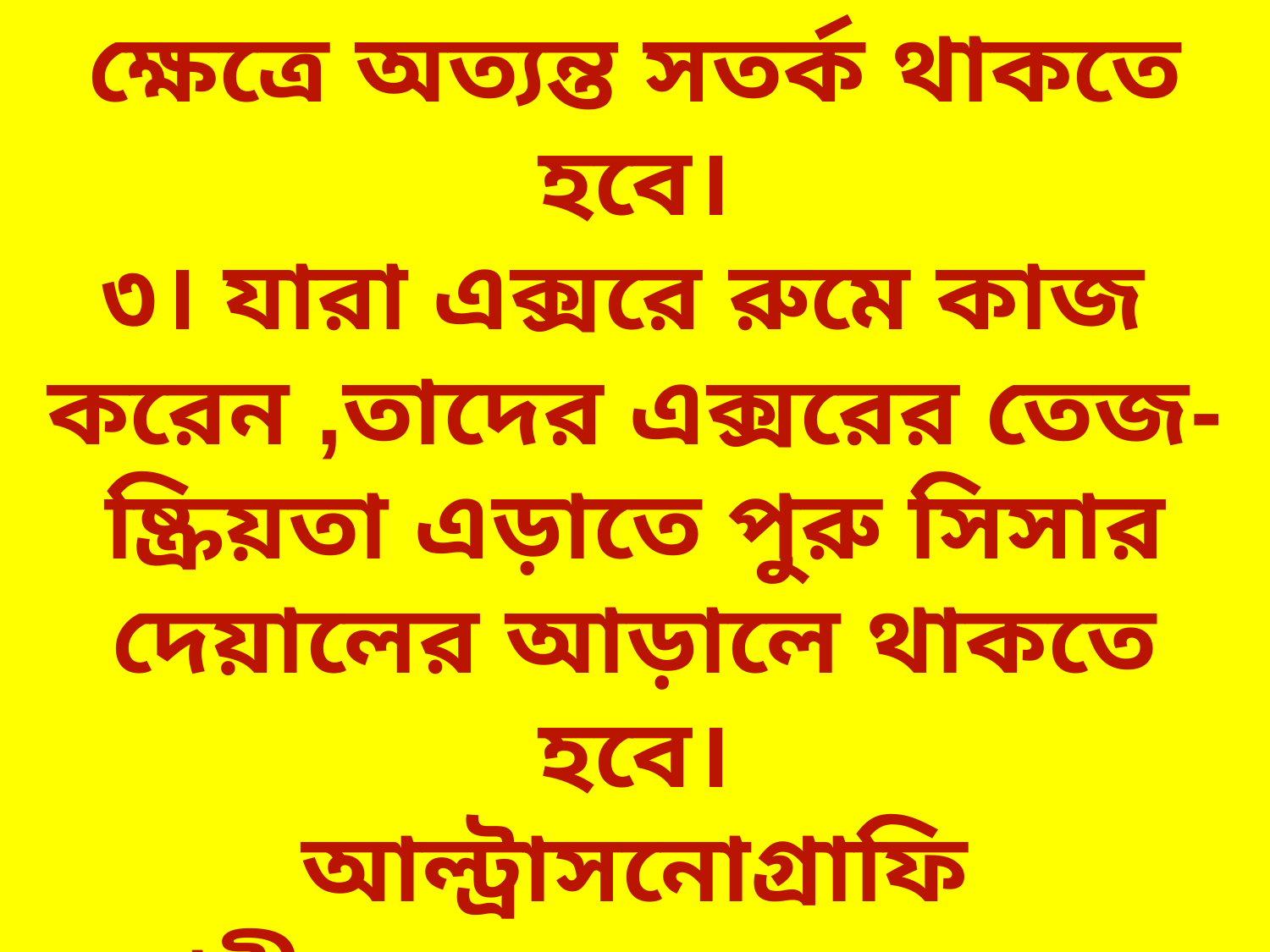

ক্ষেত্রে অত্যন্ত সতর্ক থাকতে
হবে।
৩। যারা এক্সরে রুমে কাজ
করেন ,তাদের এক্সরের তেজ-
ষ্ক্রিয়তা এড়াতে পুরু সিসার
দেয়ালের আড়ালে থাকতে হবে।
আল্ট্রাসনোগ্রাফি
শরীরের অভ্যন্তরের নরম টিস্যুর